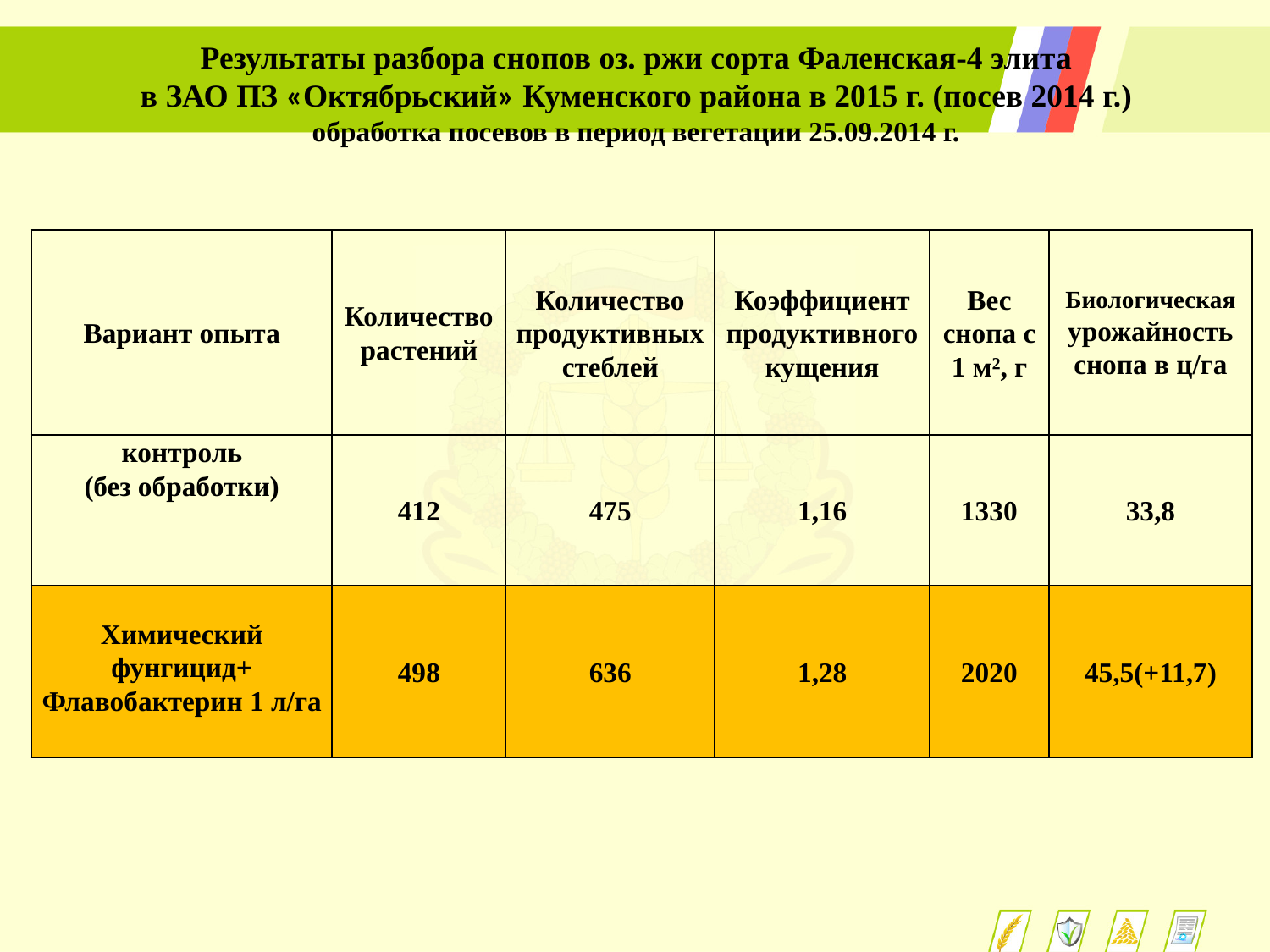

Результаты разбора снопов оз. ржи сорта Фаленская-4 элита
в ЗАО ПЗ «Октябрьский» Куменского района в 2015 г. (посев 2014 г.)
обработка посевов в период вегетации 25.09.2014 г.

| Вариант опыта | Количество растений | Количество продуктивных стеблей | Коэффициент продуктивного кущения | Вес снопа с 1 м², г | Биологическая урожайность снопа в ц/га |
| --- | --- | --- | --- | --- | --- |
| контроль (без обработки) | 412 | 475 | 1,16 | 1330 | 33,8 |
| Химический фунгицид+ Флавобактерин 1 л/га | 498 | 636 | 1,28 | 2020 | 45,5(+11,7) |